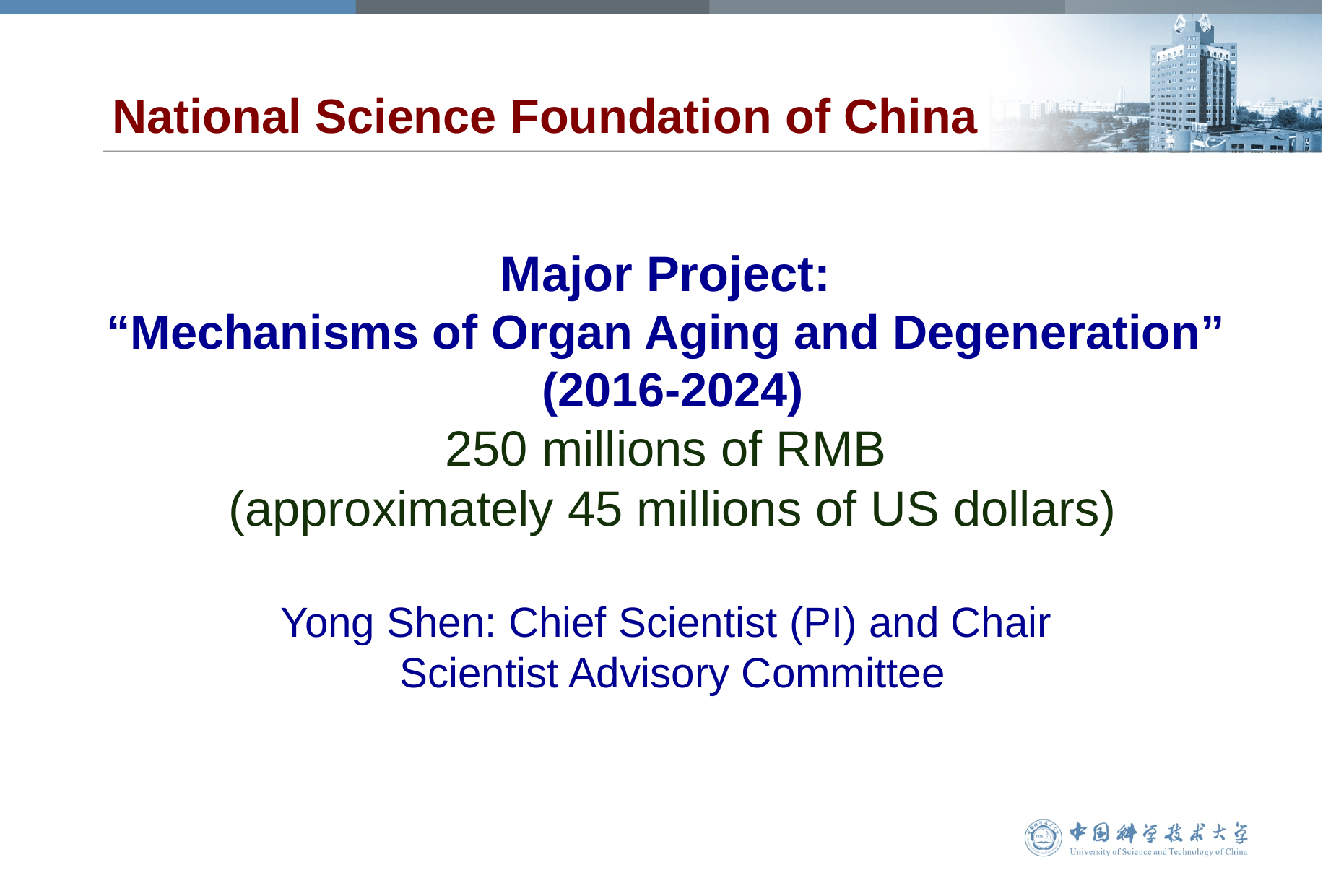

National Science Foundation of China

Major Project:
“Mechanisms of Organ Aging and Degeneration”
(2016-2024)
250 millions of RMB
(approximately 45 millions of US dollars)

Yong Shen: Chief Scientist (PI) and Chair
Scientist Advisory Committee